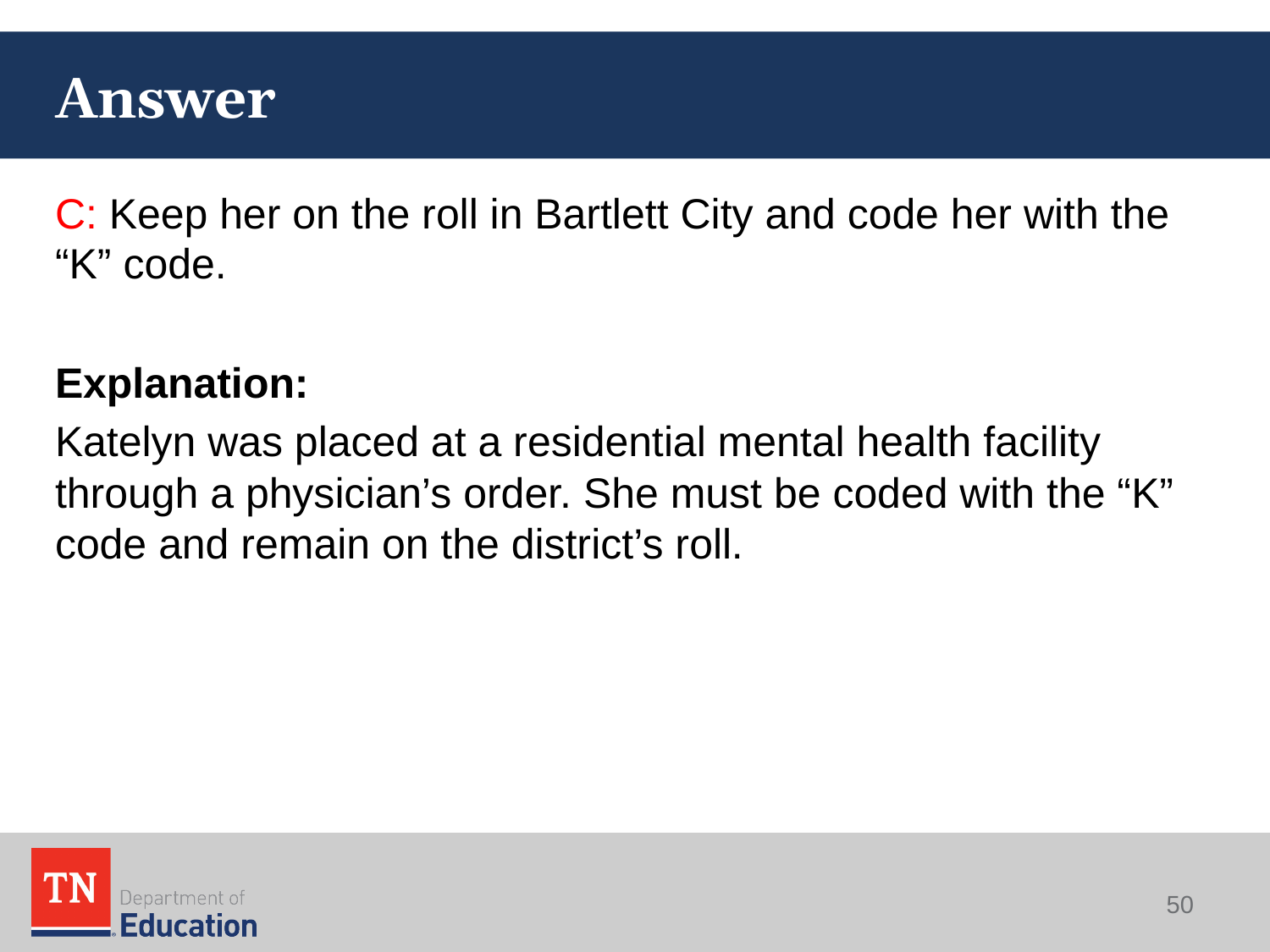

# Answer
C: Keep her on the roll in Bartlett City and code her with the “K” code.

Explanation:
Katelyn was placed at a residential mental health facility through a physician’s order. She must be coded with the “K” code and remain on the district’s roll.

50